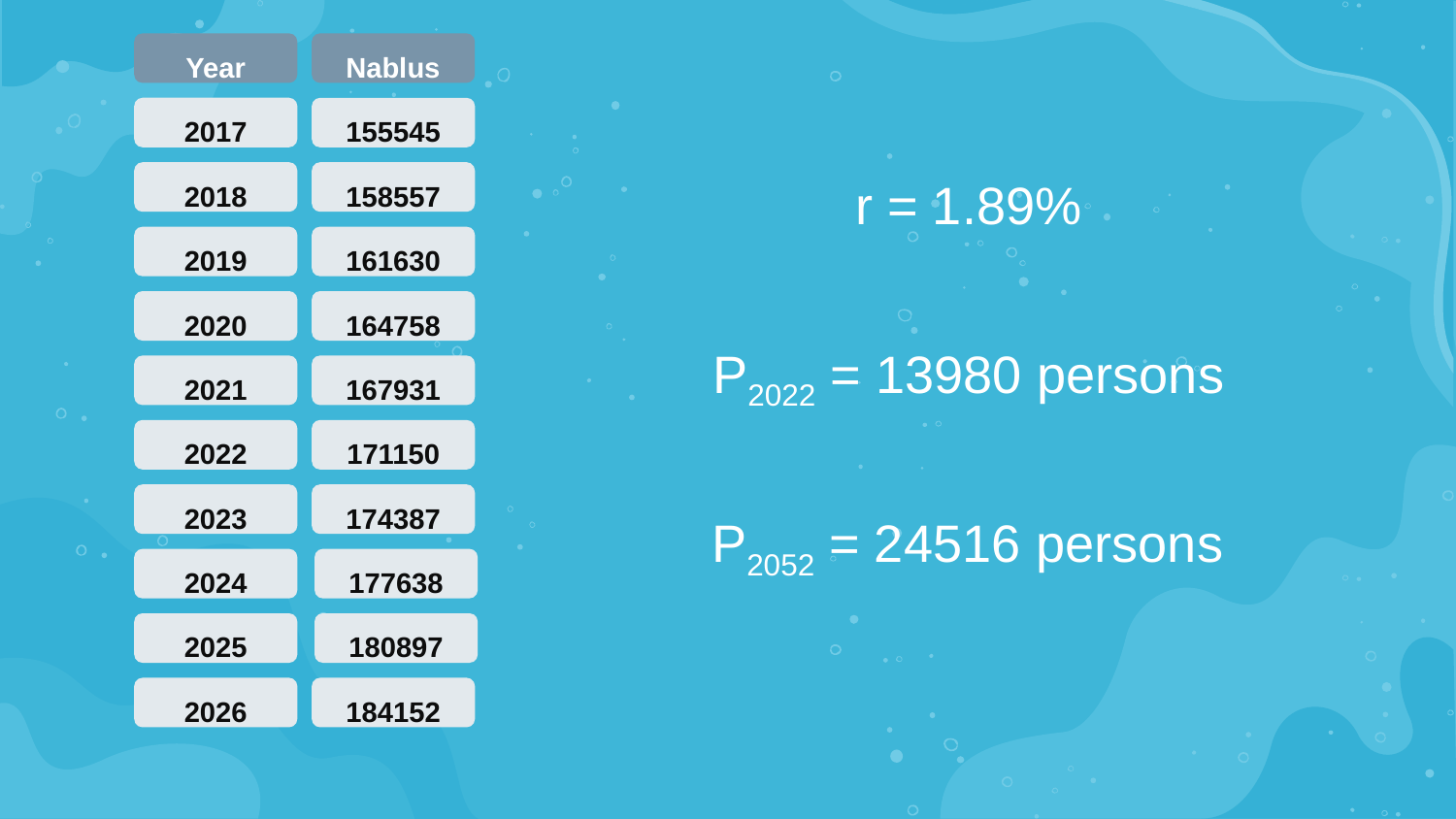

Year
2017
2018
2019
2020
2021
Nablus
155545
158557
2022
2023
2026
161630
164758
2024
2025
167931
174387
177638
171150
180897
184152
r = 1.89%
P2022 = 13980 persons
P2052 = 24516 persons